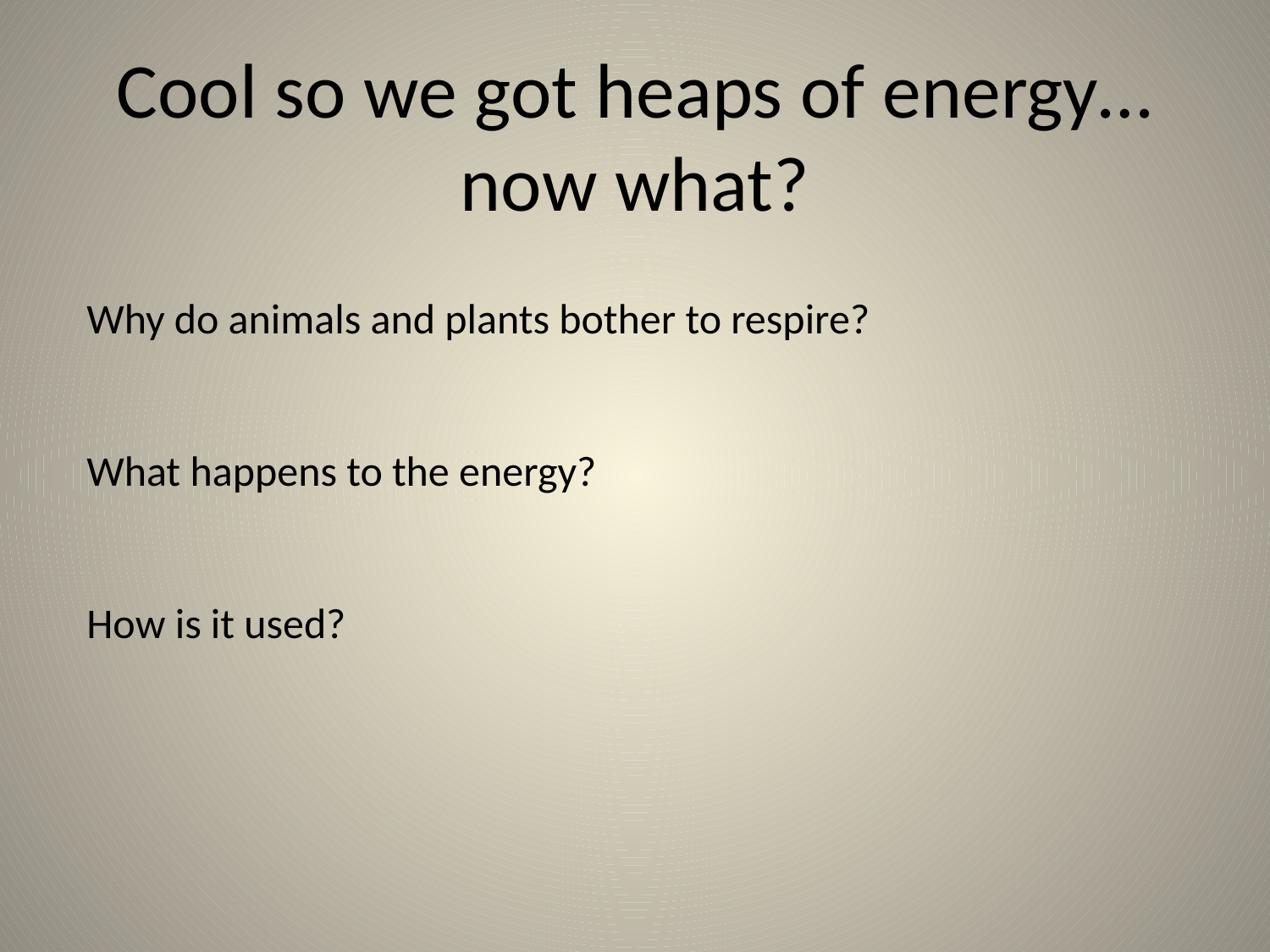

# Cool so we got heaps of energy…now what?
Why do animals and plants bother to respire?

What happens to the energy?

How is it used?